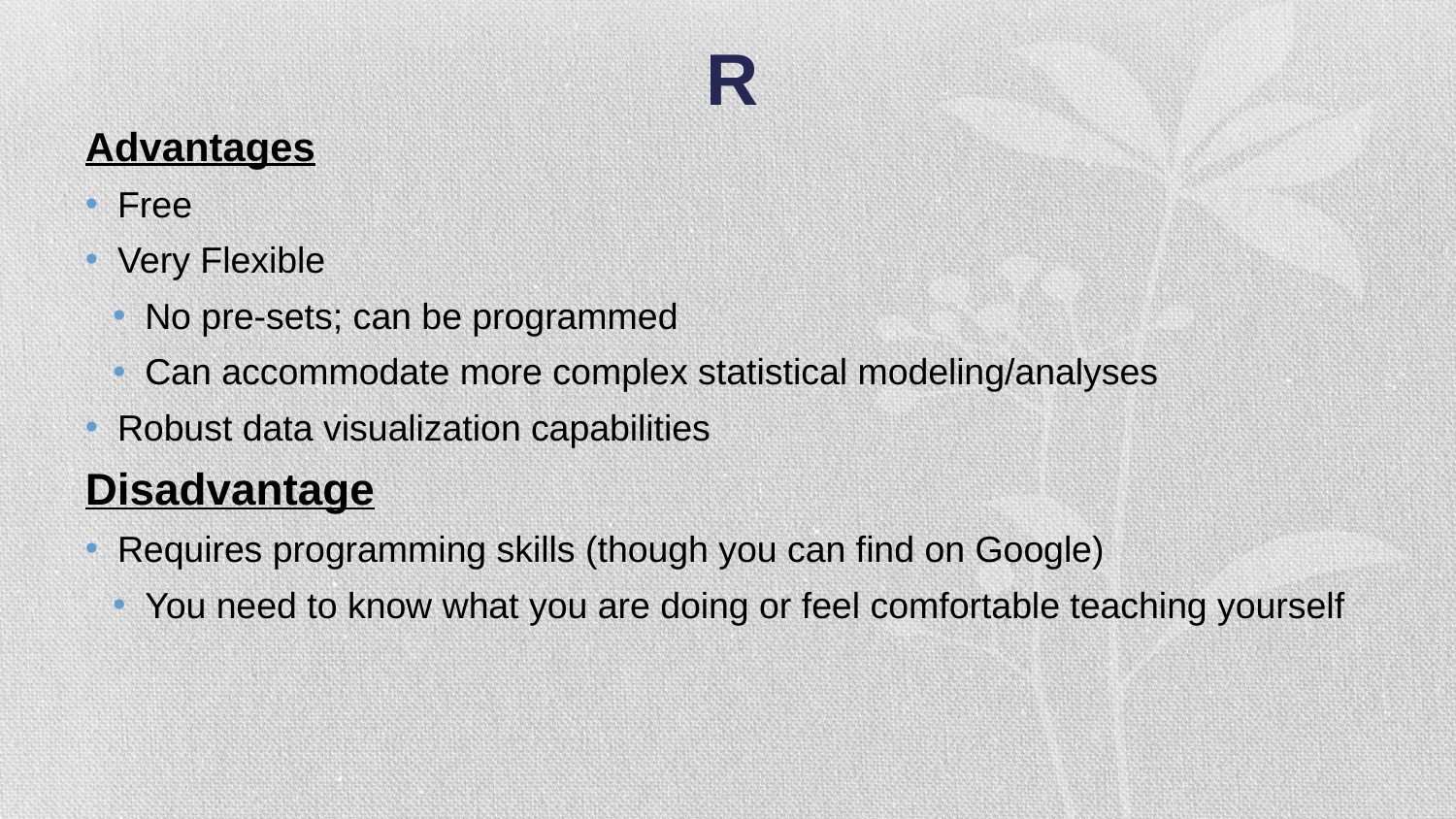

# R
Advantages
Free
Very Flexible
No pre-sets; can be programmed
Can accommodate more complex statistical modeling/analyses
Robust data visualization capabilities
Disadvantage
Requires programming skills (though you can find on Google)
You need to know what you are doing or feel comfortable teaching yourself